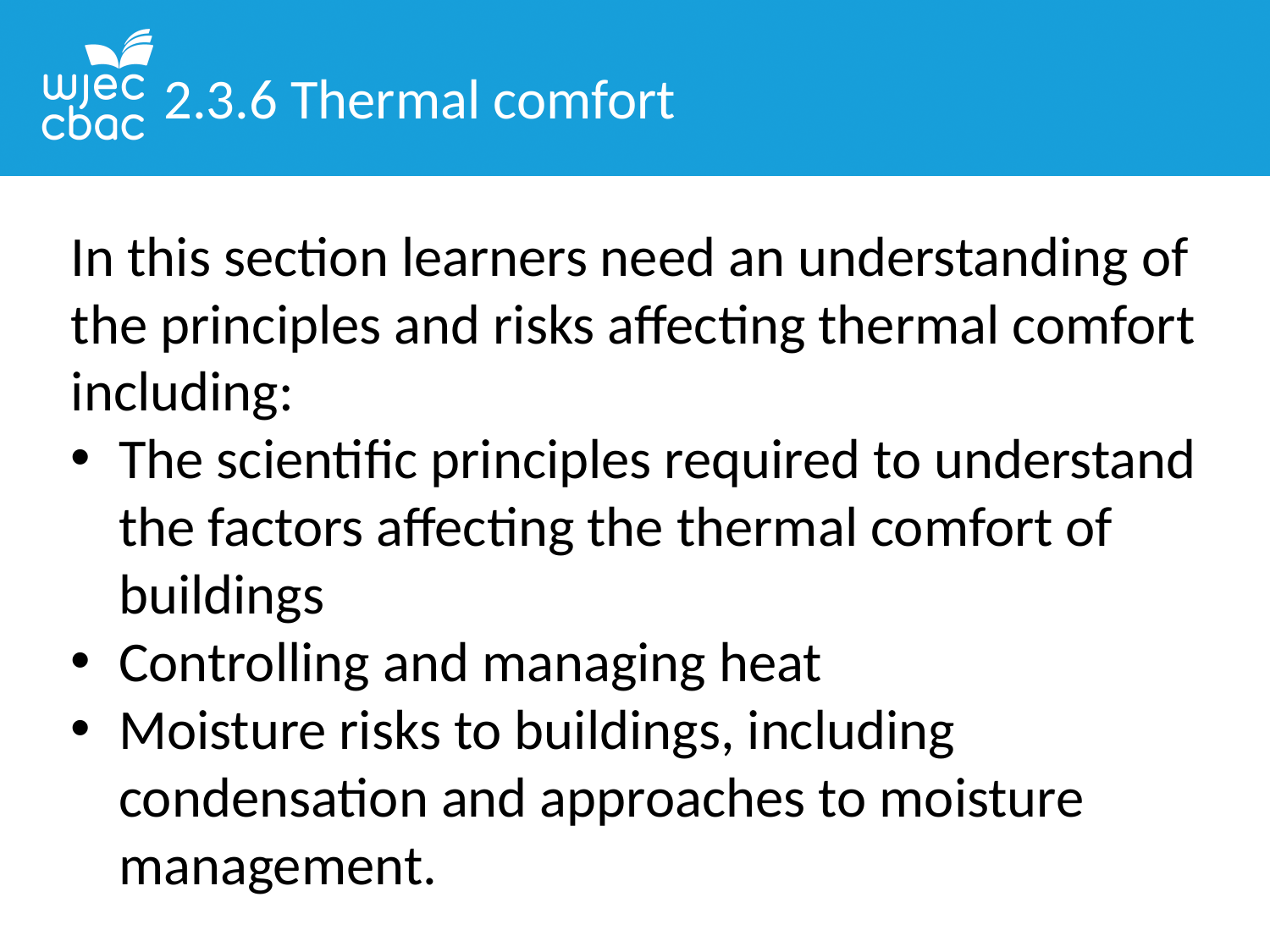

2.3.6 Thermal comfort
In this section learners need an understanding of the principles and risks affecting thermal comfort including:
The scientific principles required to understand the factors affecting the thermal comfort of buildings
Controlling and managing heat
Moisture risks to buildings, including condensation and approaches to moisture management.